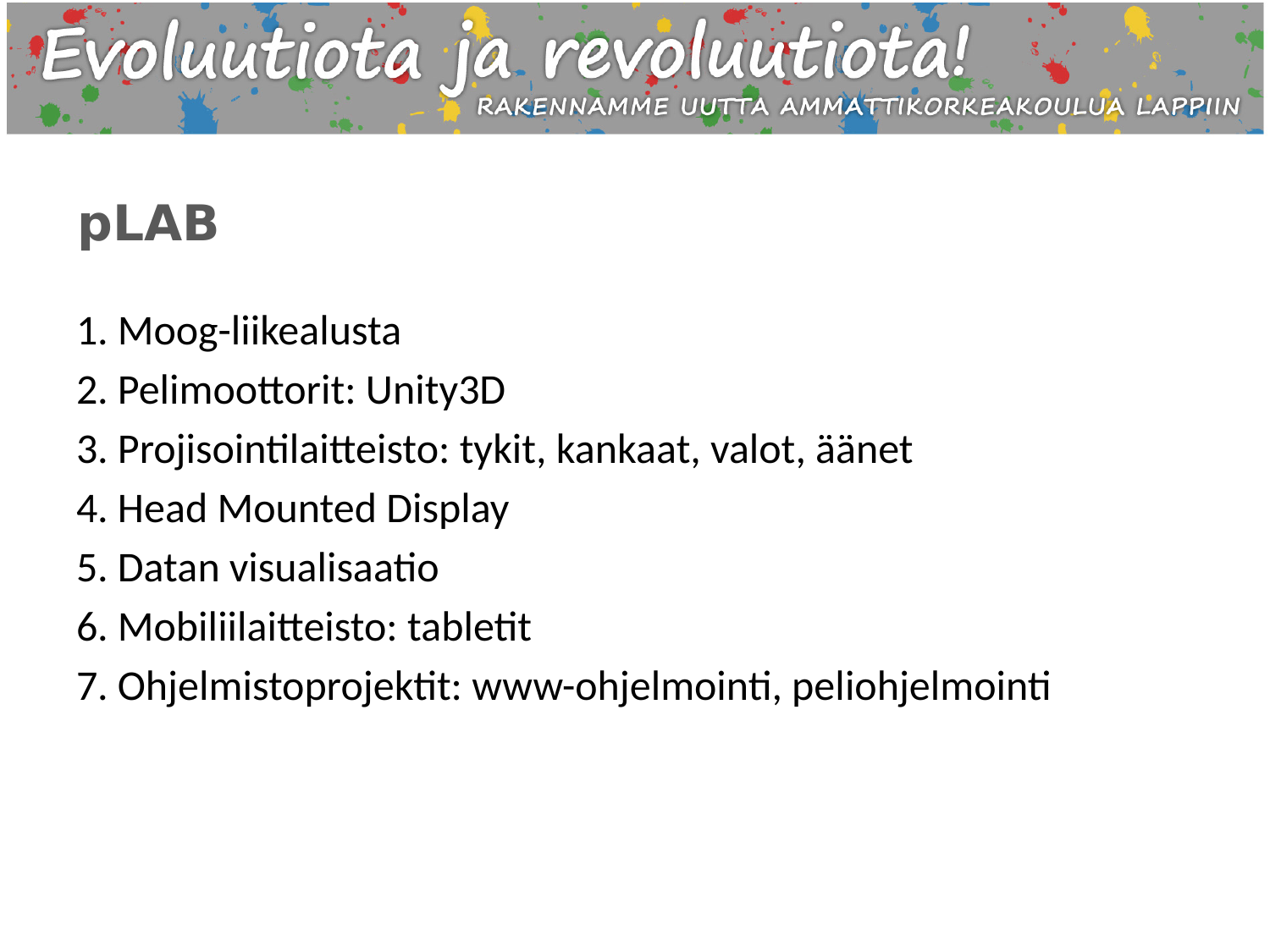

# pLAB
1. Moog-liikealusta
2. Pelimoottorit: Unity3D
3. Projisointilaitteisto: tykit, kankaat, valot, äänet
4. Head Mounted Display
5. Datan visualisaatio
6. Mobiliilaitteisto: tabletit
7. Ohjelmistoprojektit: www-ohjelmointi, peliohjelmointi